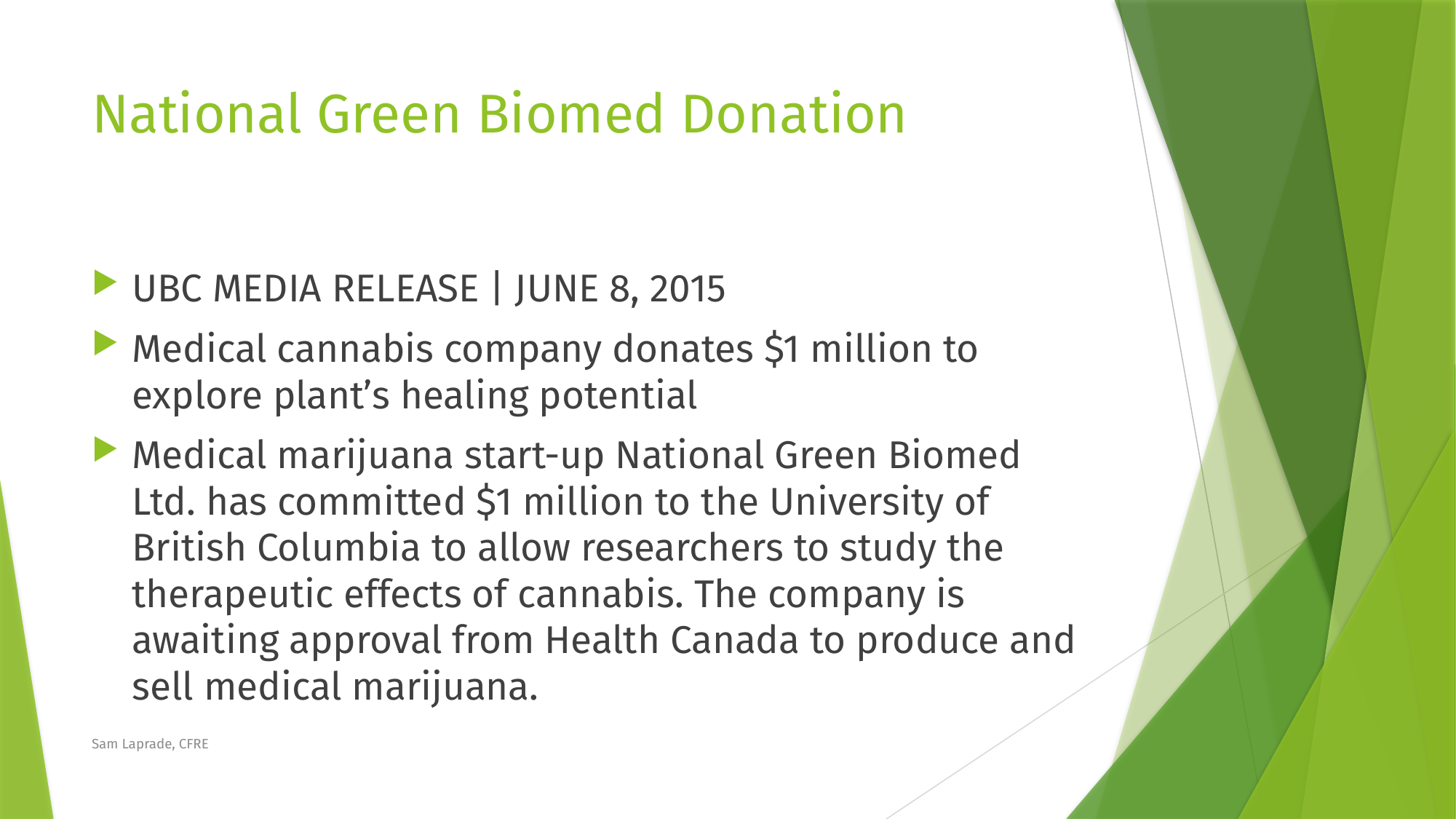

# National Green Biomed Donation
UBC MEDIA RELEASE | JUNE 8, 2015
Medical cannabis company donates $1 million to explore plant’s healing potential
Medical marijuana start-up National Green Biomed Ltd. has committed $1 million to the University of British Columbia to allow researchers to study the therapeutic effects of cannabis. The company is awaiting approval from Health Canada to produce and sell medical marijuana.

Sam Laprade, CFRE